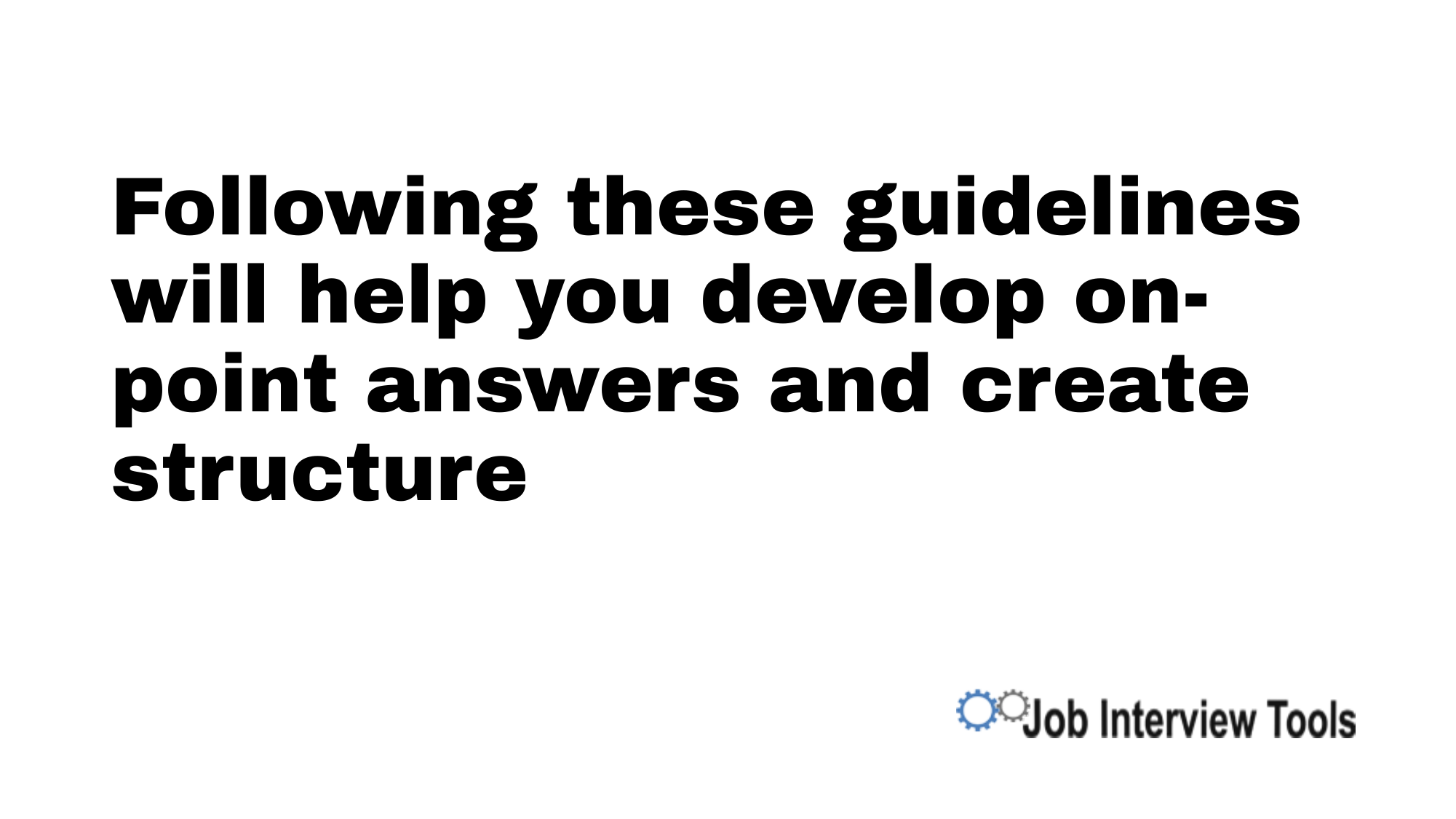

# Following these guidelines will help you develop on-point answers and create structure